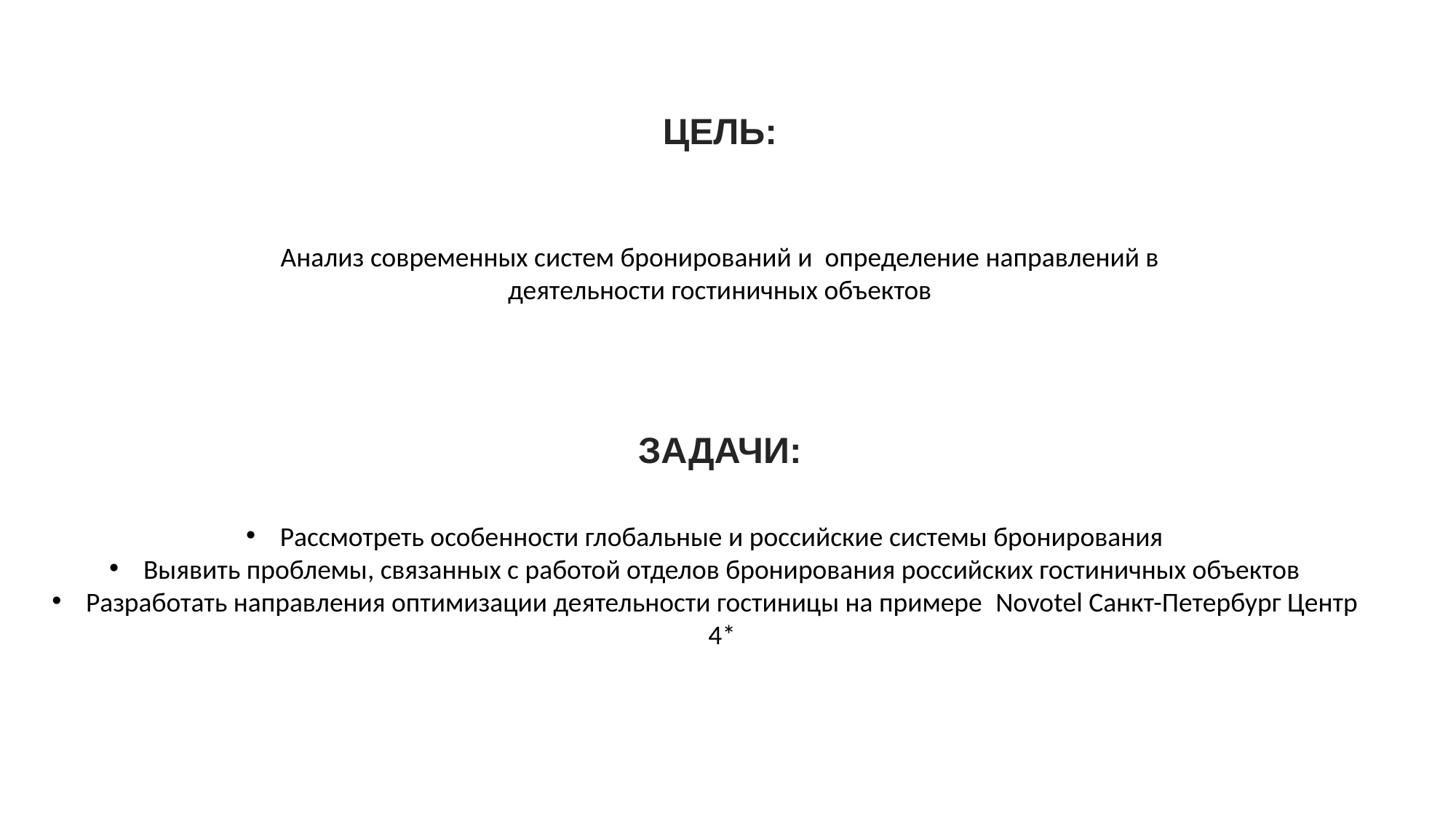

# ЦЕЛЬ:
Анализ современных систем бронирований и  определение направлений в деятельности гостиничных объектов
ЗАДАЧИ:
Рассмотреть особенности глобальные и российские системы бронирования
Выявить проблемы, связанных с работой отделов бронирования российских гостиничных объектов
Разработать направления оптимизации деятельности гостиницы на примере  Novotel Санкт-Петербург Центр 4*